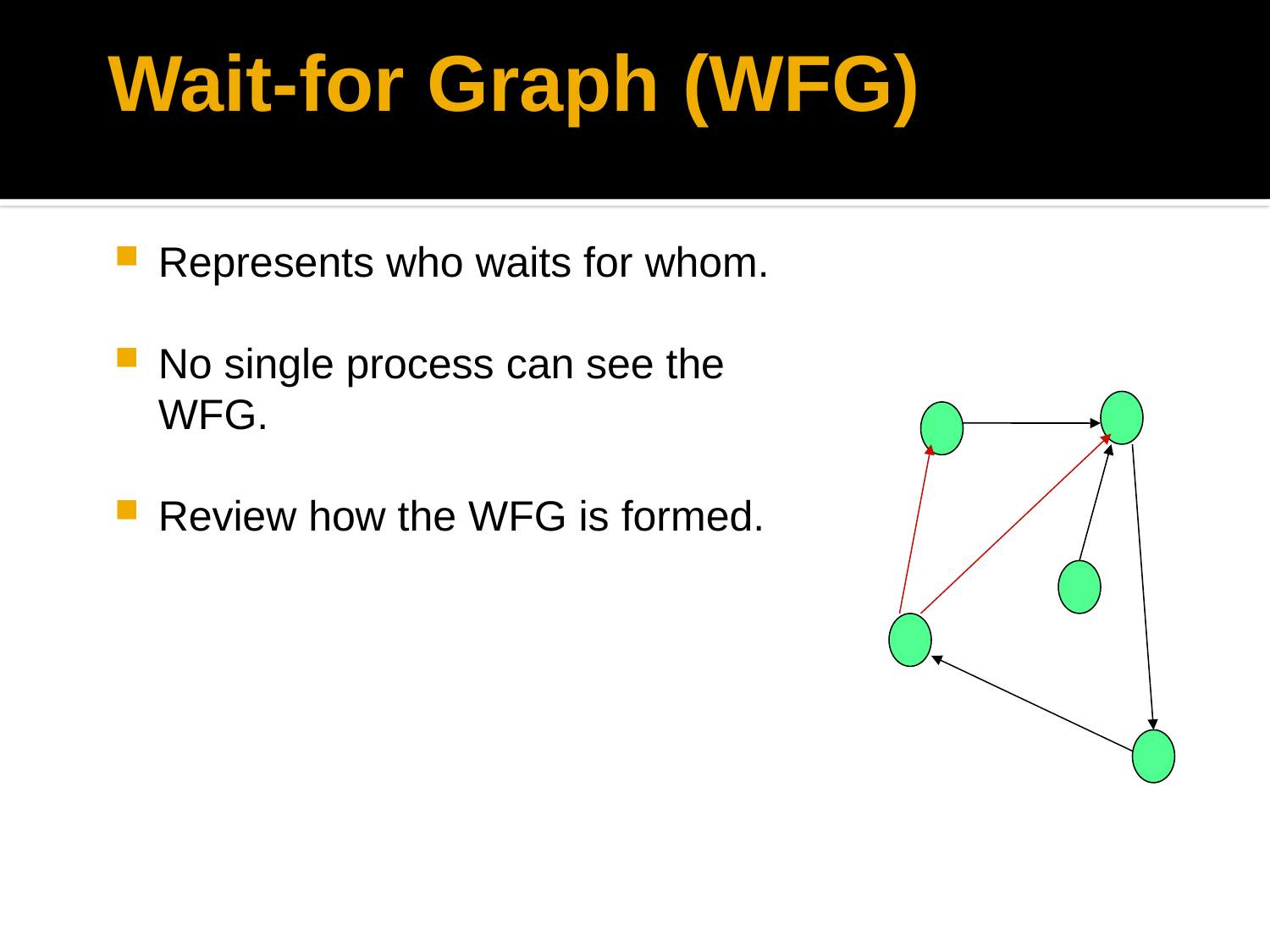

# Wait-for Graph (WFG)
Represents who waits for whom.

No single process can see the WFG.

Review how the WFG is formed.